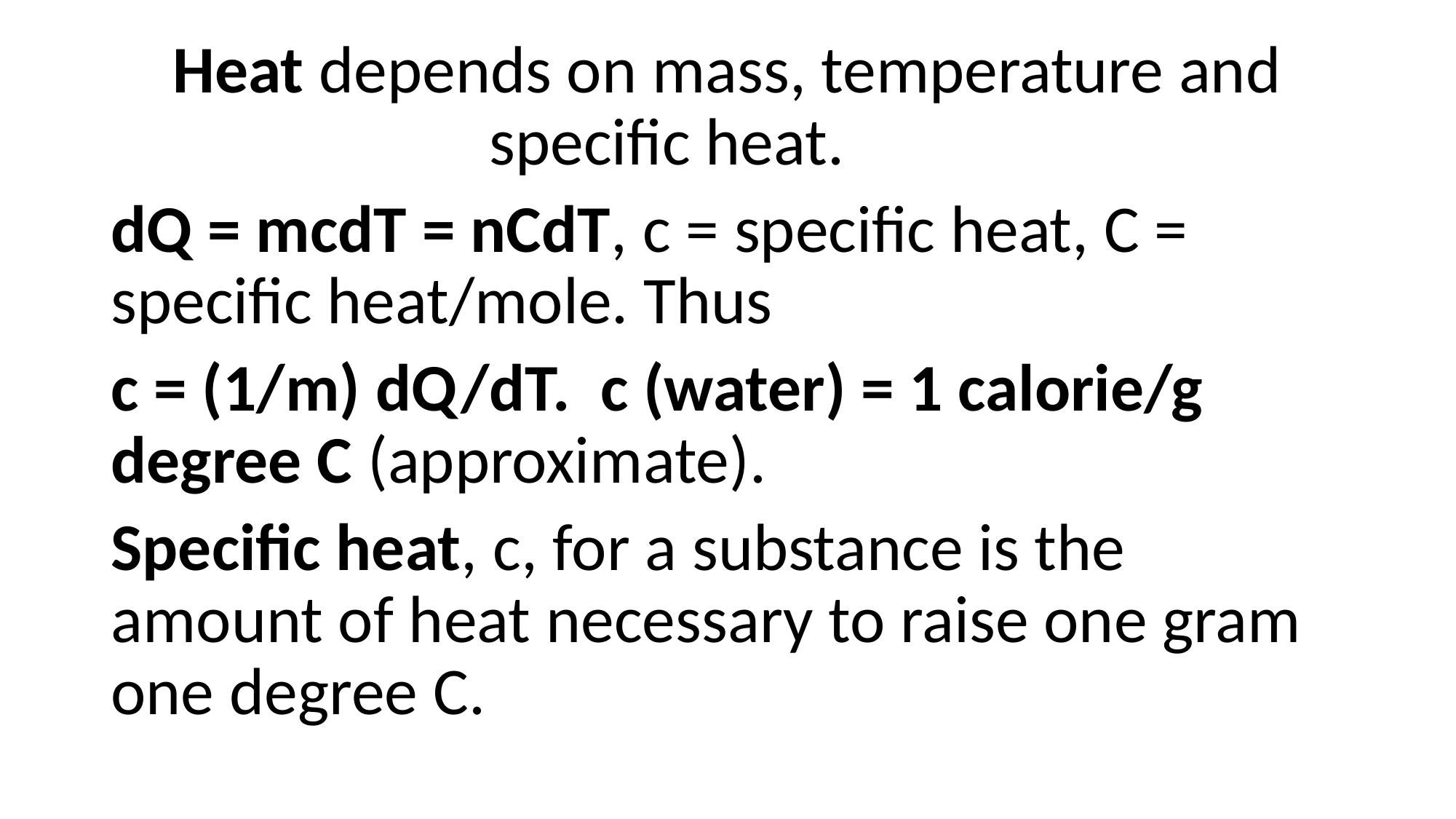

Heat depends on mass, temperature and specific heat.
dQ = mcdT = nCdT, c = specific heat, C = specific heat/mole. Thus
c = (1/m) dQ/dT.  c (water) = 1 calorie/g degree C (approximate).
Specific heat, c, for a substance is the amount of heat necessary to raise one gram one degree C.